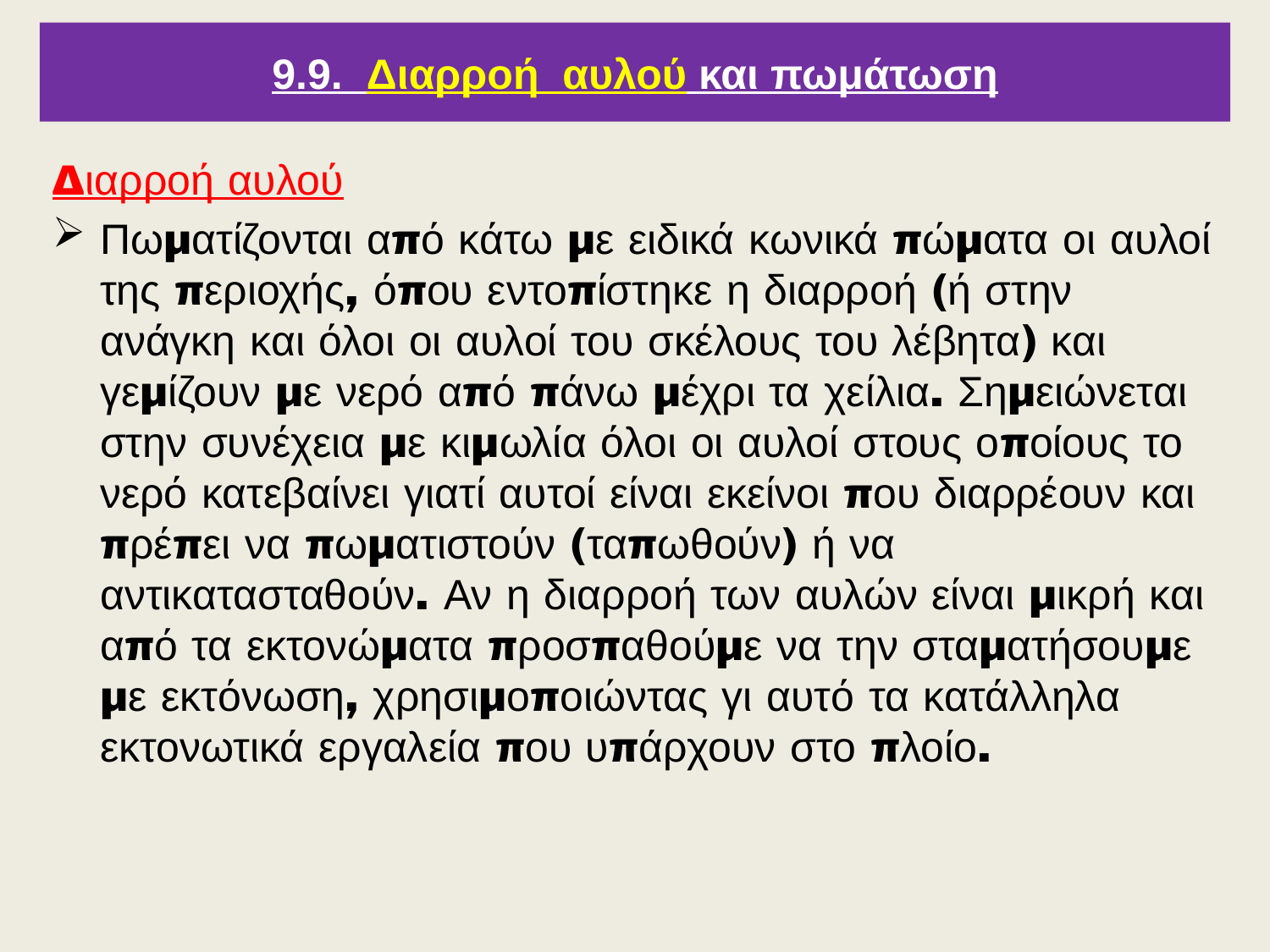

9.9.  Διαρροή  αυλού και πωμάτωση
Διαρροή αυλού
Πωματίζονται από κάτω με ειδικά κωνικά πώματα οι αυλοί της περιοχής, όπου εντοπίστηκε η διαρροή (ή στην ανάγκη και όλοι οι αυλοί του σκέλους του λέβητα) και γεμίζουν με νερό από πάνω μέχρι τα χείλια. Σημειώνεται στην συνέχεια με κιμωλία όλοι οι αυλοί στους οποίους το νερό κατεβαίνει γιατί αυτοί είναι εκείνοι που διαρρέουν και πρέπει να πωματιστούν (ταπωθούν) ή να αντικατασταθούν. Αν η διαρροή των αυλών είναι μικρή και από τα εκτονώματα προσπαθούμε να την σταματήσουμε με εκτόνωση, χρησιμοποιώντας γι αυτό τα κατάλληλα εκτονωτικά εργαλεία που υπάρχουν στο πλοίο.